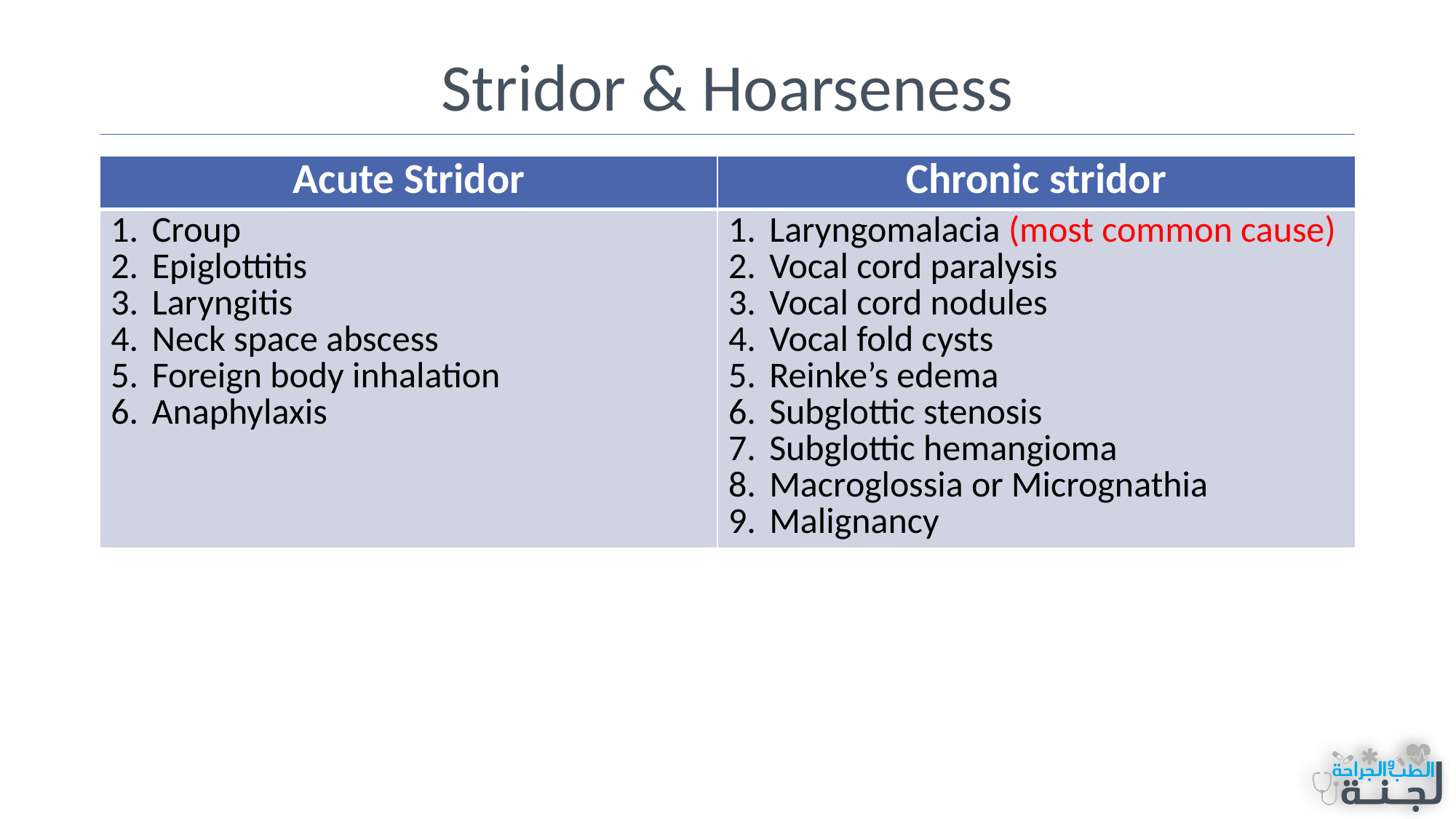

# Stridor & Hoarseness
| Acute Stridor | Chronic stridor |
| --- | --- |
| Croup Epiglottitis Laryngitis Neck space abscess Foreign body inhalation Anaphylaxis | Laryngomalacia (most common cause) Vocal cord paralysis Vocal cord nodules Vocal fold cysts Reinke’s edema Subglottic stenosis Subglottic hemangioma Macroglossia or Micrognathia Malignancy |